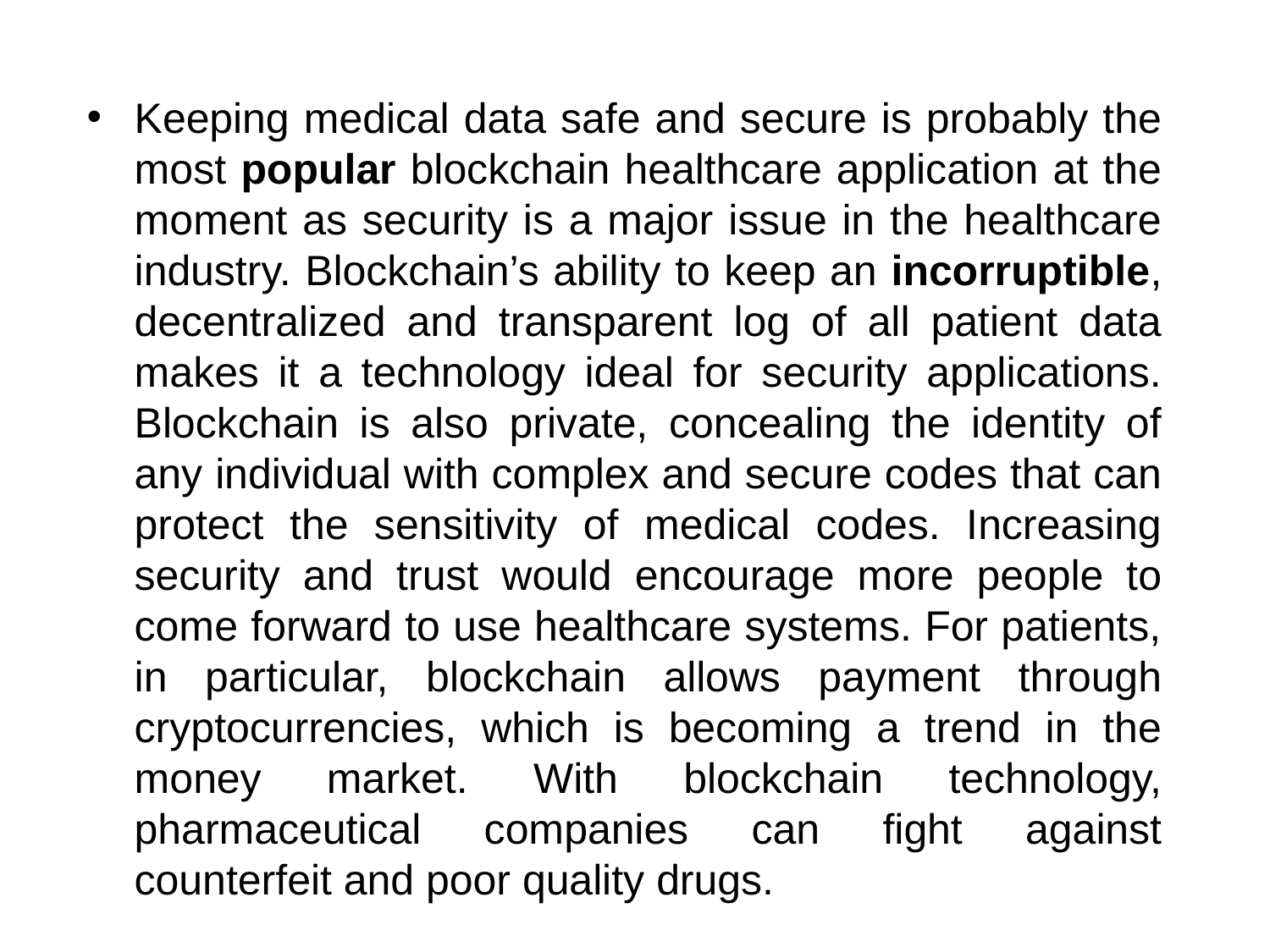

Keeping medical data safe and secure is probably the most popular blockchain healthcare application at the moment as security is a major issue in the healthcare industry. Blockchain’s ability to keep an incorruptible, decentralized and transparent log of all patient data makes it a technology ideal for security applications. Blockchain is also private, concealing the identity of any individual with complex and secure codes that can protect the sensitivity of medical codes. Increasing security and trust would encourage more people to come forward to use healthcare systems. For patients, in particular, blockchain allows payment through cryptocurrencies, which is becoming a trend in the money market. With blockchain technology, pharmaceutical companies can fight against counterfeit and poor quality drugs.